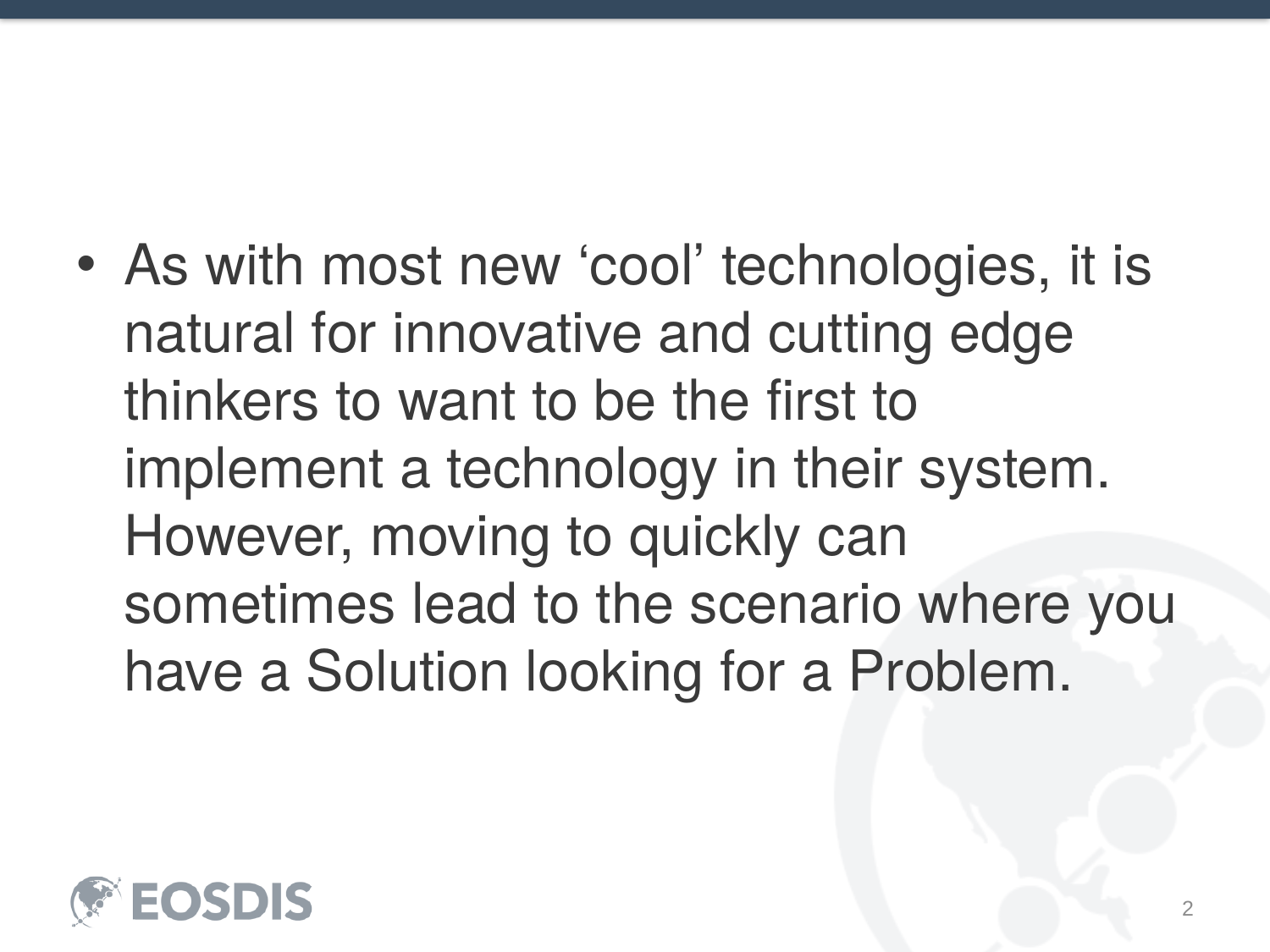

#
As with most new ‘cool’ technologies, it is natural for innovative and cutting edge thinkers to want to be the first to implement a technology in their system. However, moving to quickly can sometimes lead to the scenario where you have a Solution looking for a Problem.
2